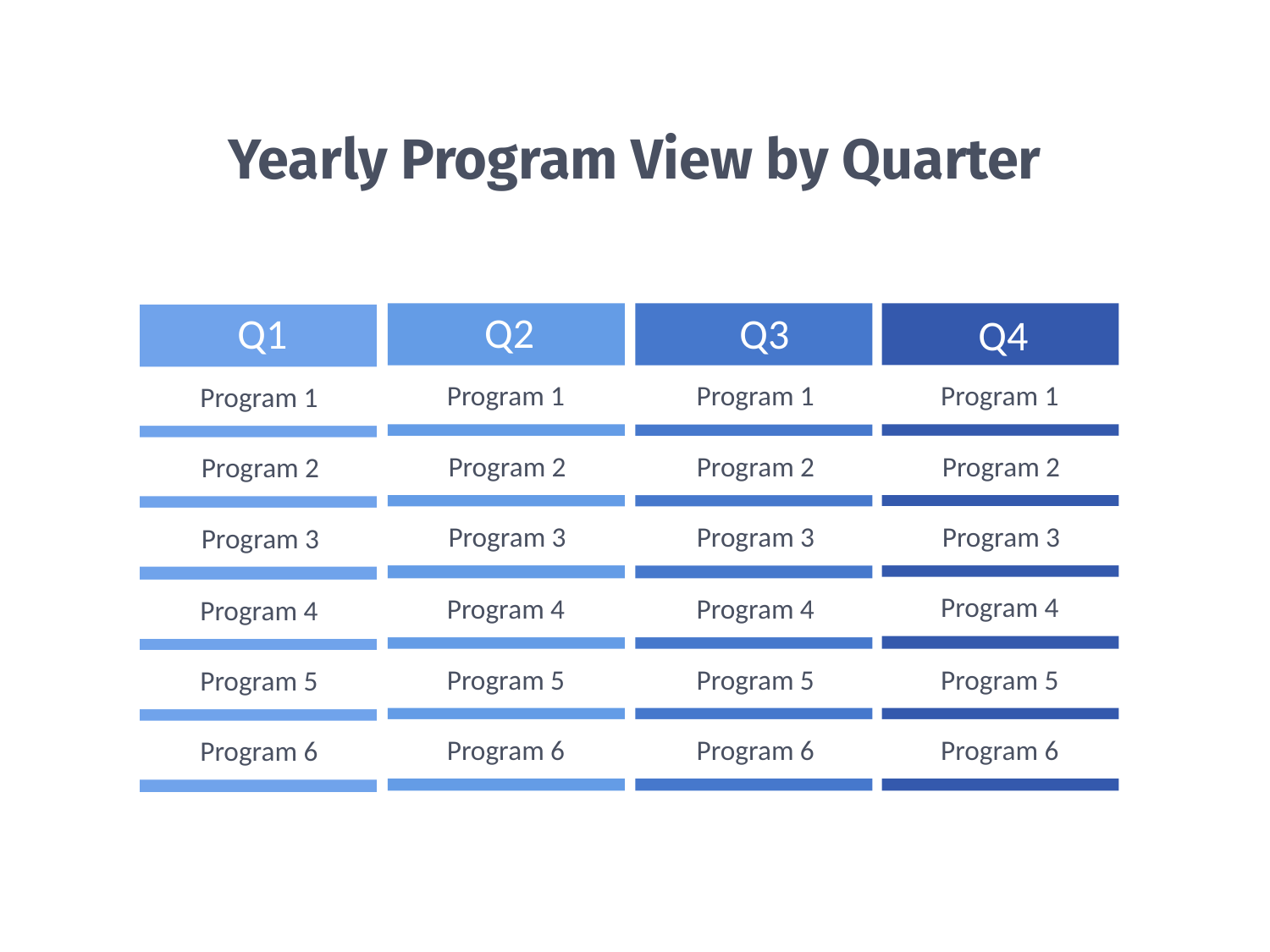

# Yearly Program View by Quarter
Q2
Q1
Q3
Q4

Program 1
Program 1
Program 1
Program 1
Program 2
Program 2
Program 2
Program 2
Program 3
Program 3
Program 3
Program 3
Program 4
Program 4
Program 4
Program 4
Program 5
Program 5
Program 5
Program 5
Program 6
Program 6
Program 6
Program 6